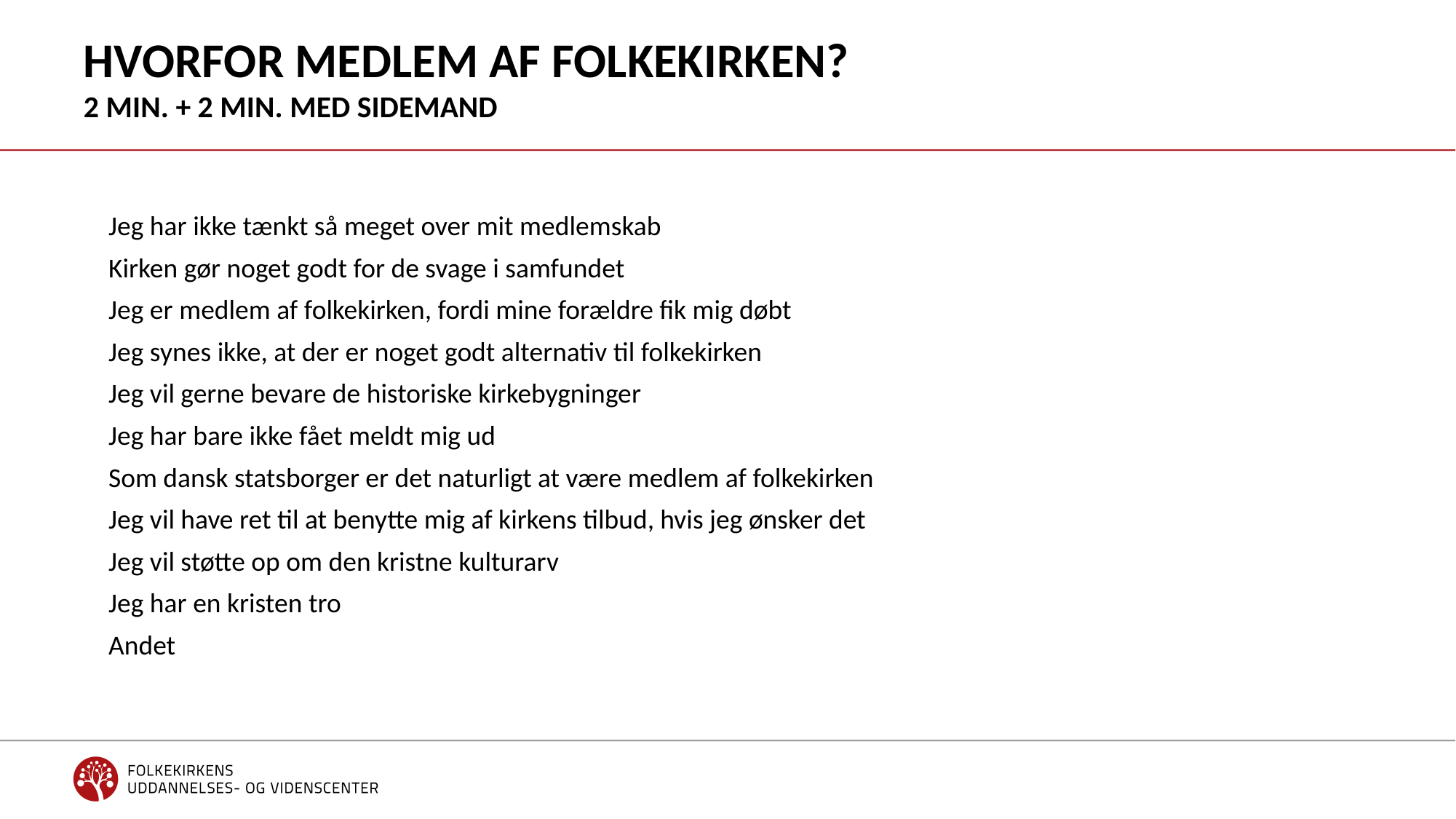

# Hvorfor medlem af folkekirken? 2 min. + 2 min. med sidemand

Jeg har ikke tænkt så meget over mit medlemskab
Kirken gør noget godt for de svage i samfundet
Jeg er medlem af folkekirken, fordi mine forældre fik mig døbt
Jeg synes ikke, at der er noget godt alternativ til folkekirken
Jeg vil gerne bevare de historiske kirkebygninger
Jeg har bare ikke fået meldt mig ud
Som dansk statsborger er det naturligt at være medlem af folkekirken
Jeg vil have ret til at benytte mig af kirkens tilbud, hvis jeg ønsker det
Jeg vil støtte op om den kristne kulturarv
Jeg har en kristen tro
Andet